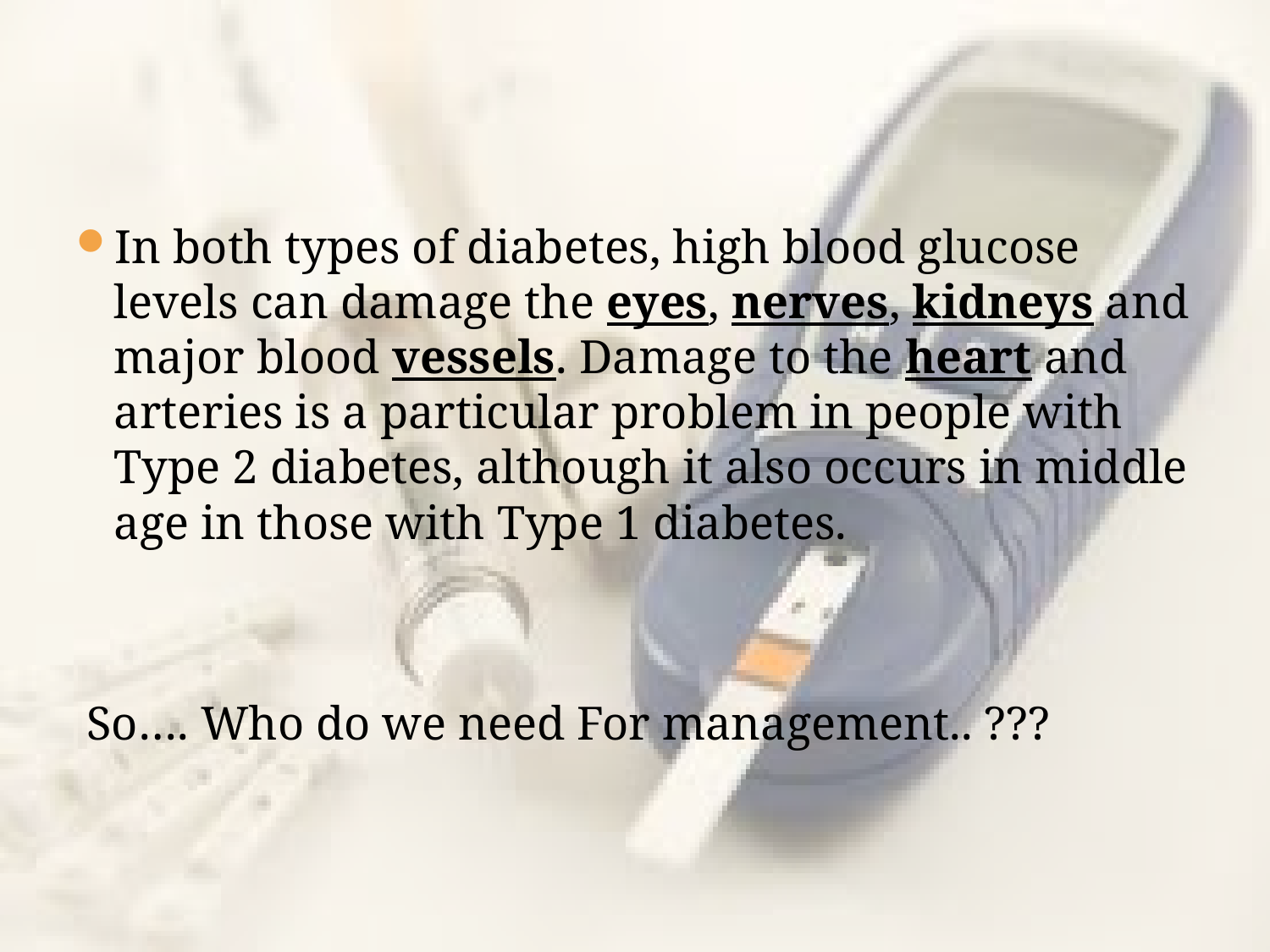

In both types of diabetes, high blood glucose levels can damage the eyes, nerves, kidneys and major blood vessels. Damage to the heart and arteries is a particular problem in people with Type 2 diabetes, although it also occurs in middle age in those with Type 1 diabetes.
So…. Who do we need For management.. ???